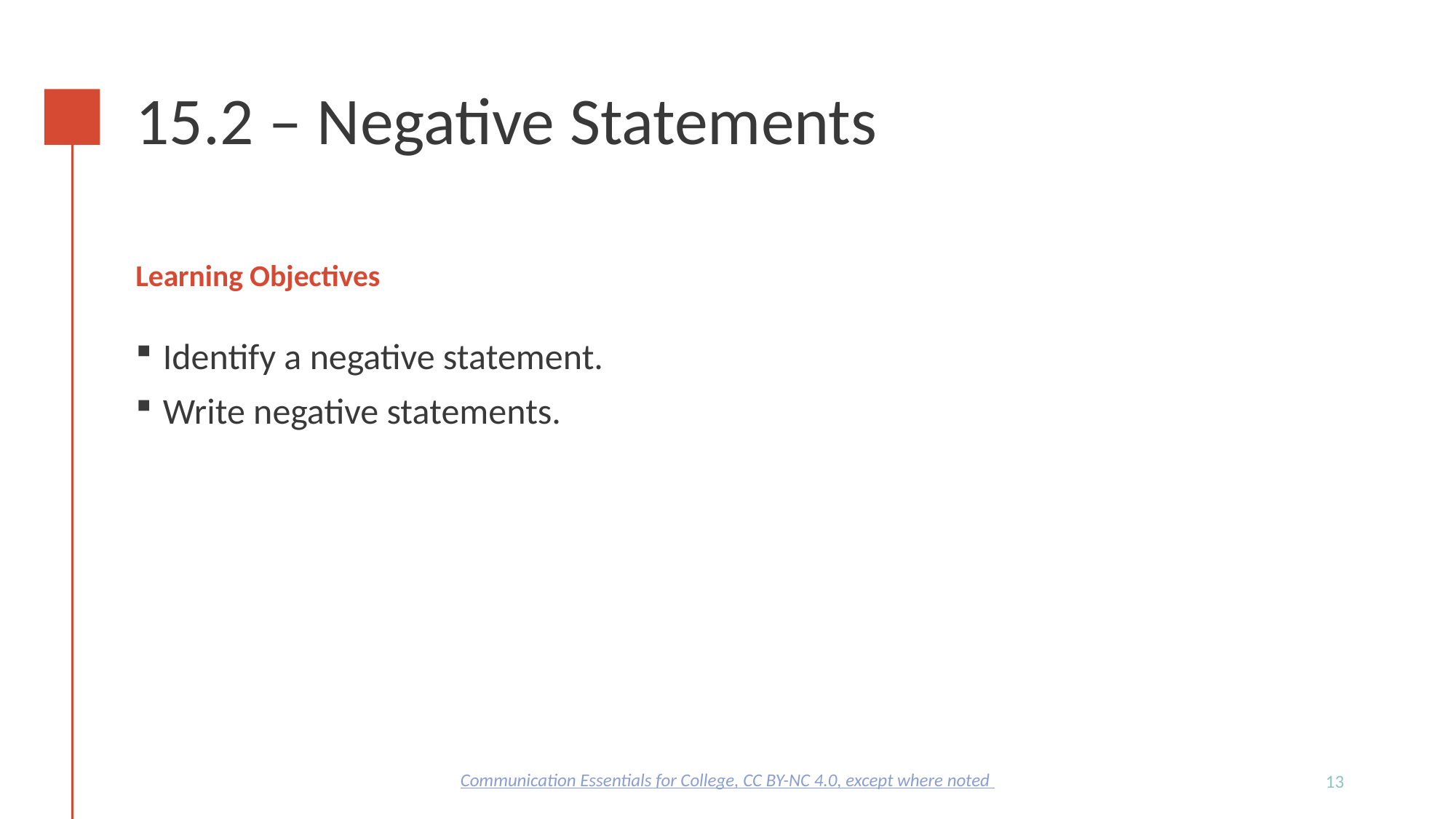

# 15.2 – Negative Statements
Learning Objectives
Identify a negative statement.
Write negative statements.
Communication Essentials for College, CC BY-NC 4.0, except where noted
13